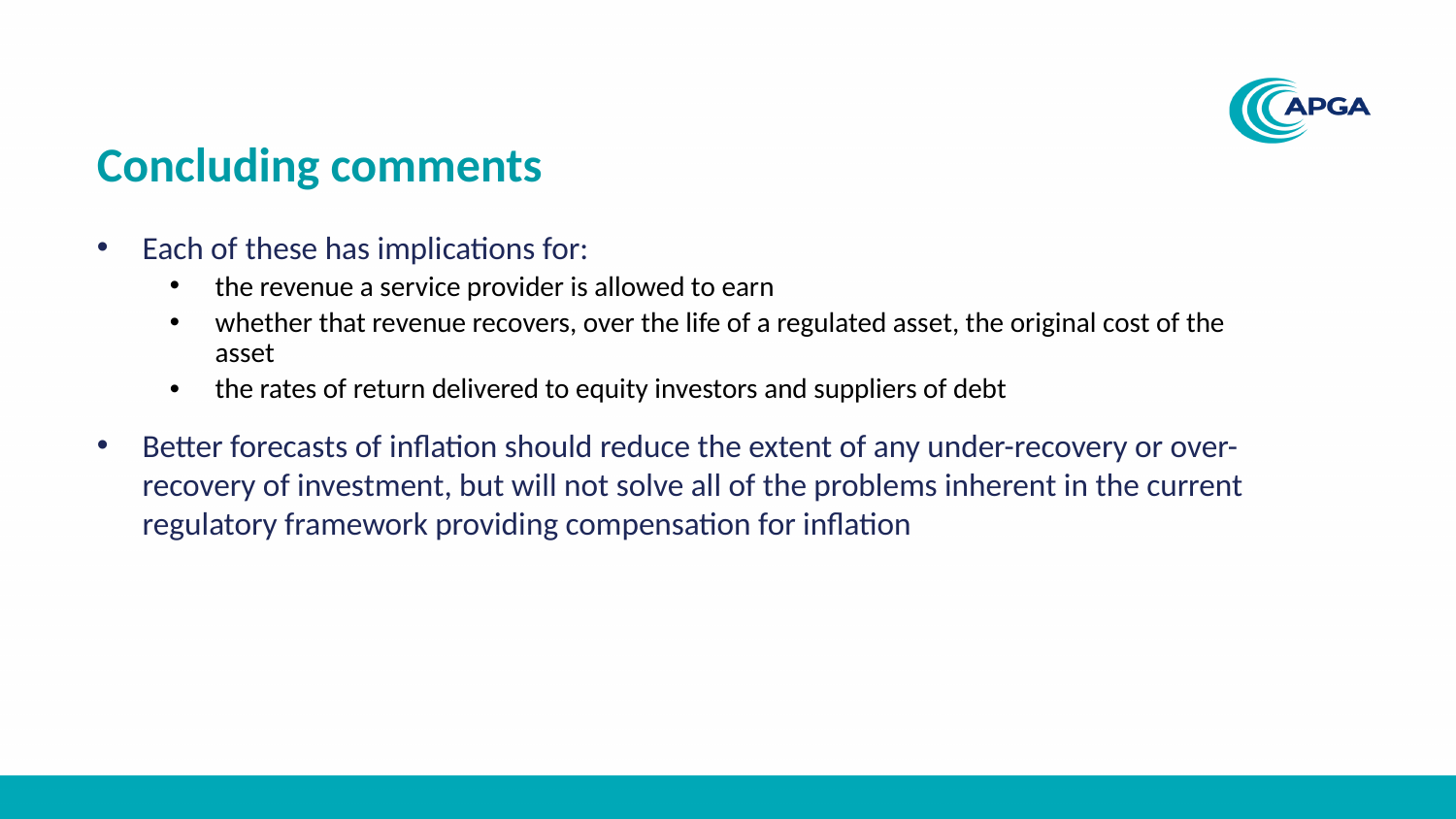

# Concluding comments
Each of these has implications for:
the revenue a service provider is allowed to earn
whether that revenue recovers, over the life of a regulated asset, the original cost of the asset
the rates of return delivered to equity investors and suppliers of debt
Better forecasts of inflation should reduce the extent of any under-recovery or over-recovery of investment, but will not solve all of the problems inherent in the current regulatory framework providing compensation for inflation